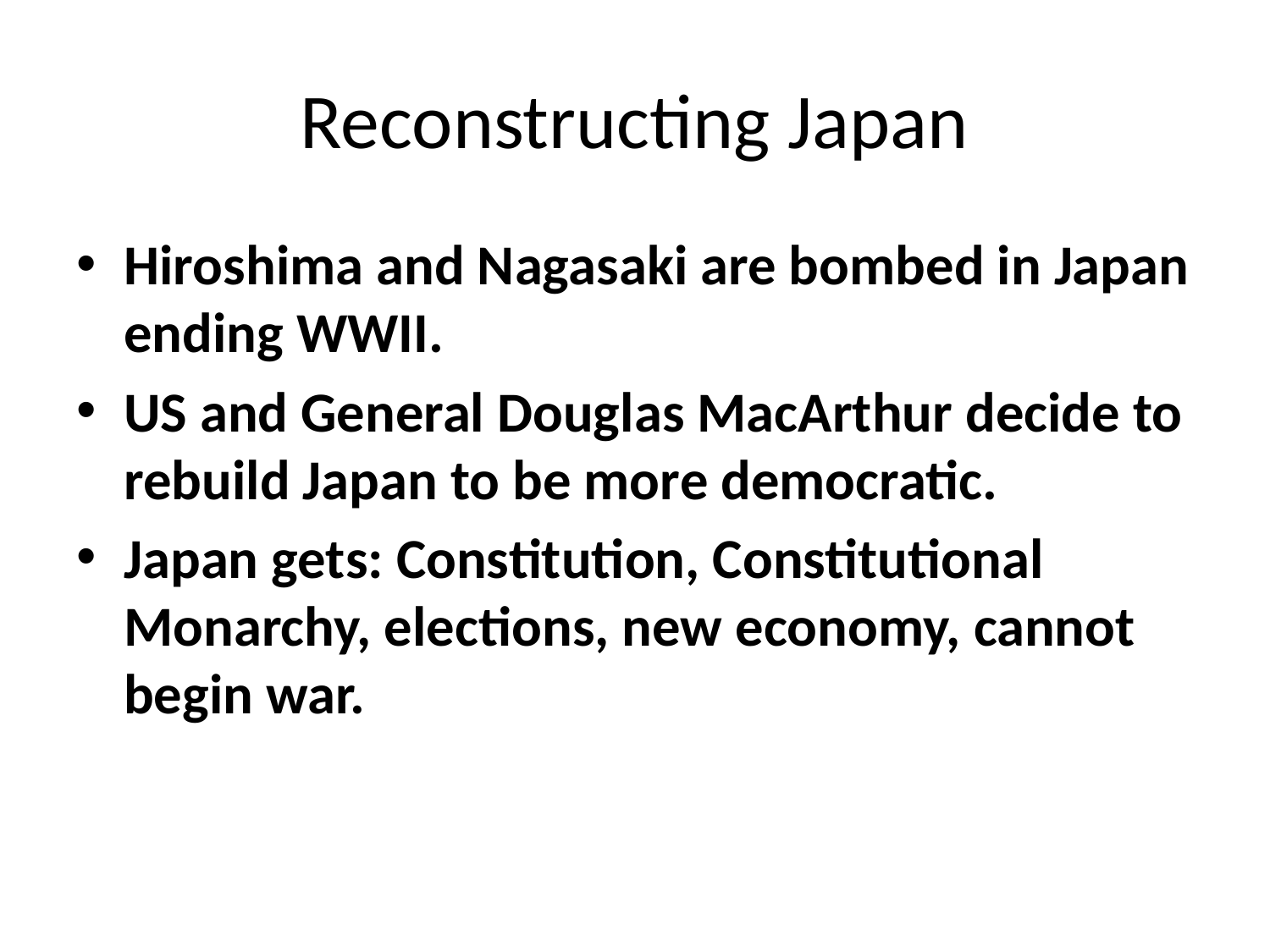

# Reconstructing Japan
Hiroshima and Nagasaki are bombed in Japan ending WWII.
US and General Douglas MacArthur decide to rebuild Japan to be more democratic.
Japan gets: Constitution, Constitutional Monarchy, elections, new economy, cannot begin war.